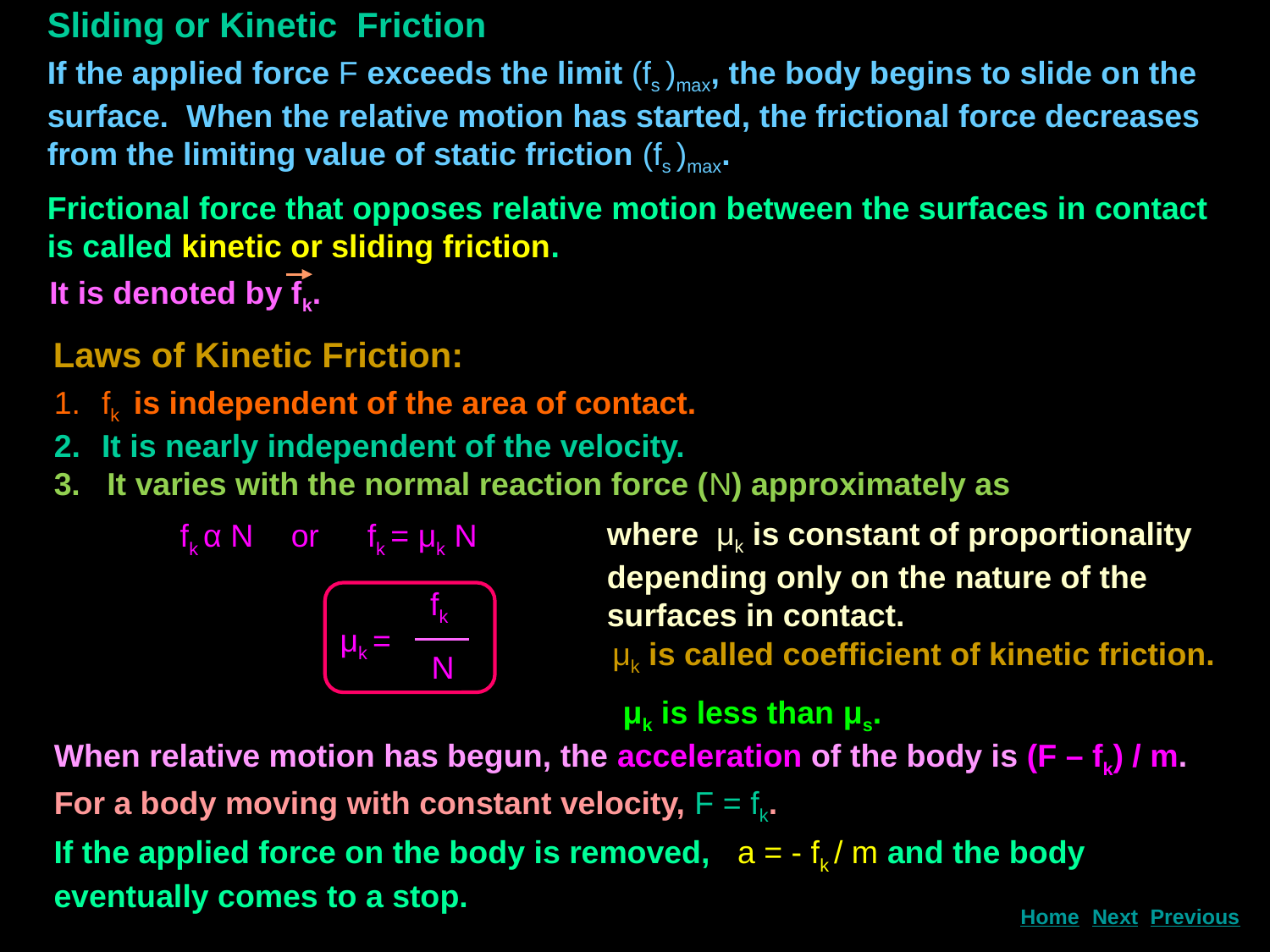

Sliding or Kinetic  Friction
If the applied force F exceeds the limit (fs )max, the body begins to slide on the surface.  When the relative motion has started, the frictional force decreases from the limiting value of static friction (fs )max.
Frictional force that opposes relative motion between the surfaces in contact is called kinetic or sliding friction.
It is denoted by fk.
Laws of Kinetic Friction:
fk  is independent of the area of contact.
It is nearly independent of the velocity.
3.   It varies with the normal reaction force (N) approximately as
where  μk is constant of proportionality depending only on the nature of the surfaces in contact.
fk α N
or
fk = μk N
fk
μk =
N

μk is called coefficient of kinetic friction.
                                                                μk is less than μs.
When relative motion has begun, the acceleration of the body is (F – fk) / m.
For a body moving with constant velocity, F = fk.
If the applied force on the body is removed,   a = - fk / m and the body eventually comes to a stop.
Next
Home
Previous